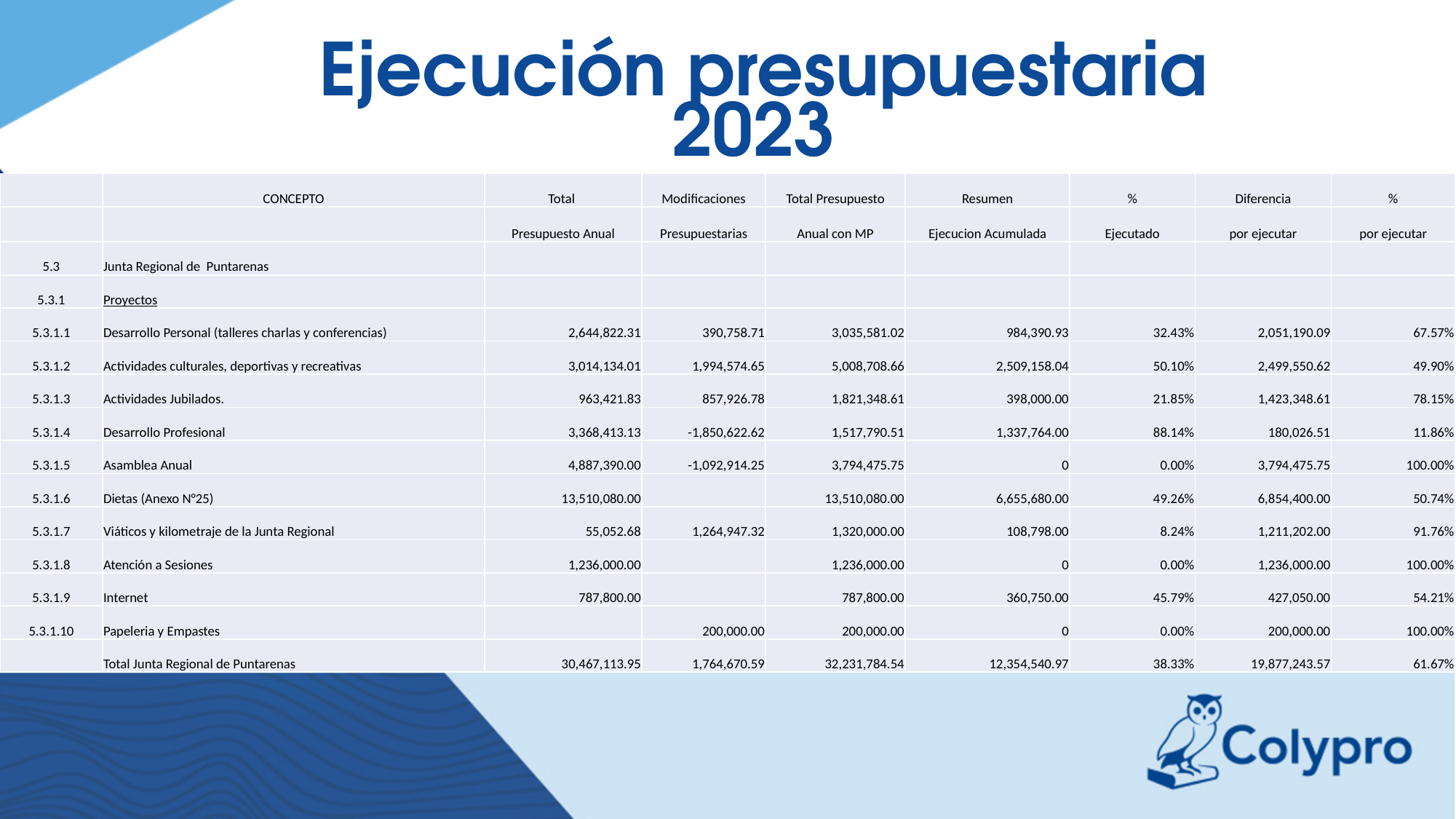

# Ejecución presupuestaria 2023
|  | CONCEPTO | Total | Modificaciones | Total Presupuesto | Resumen | % | Diferencia | % |
| --- | --- | --- | --- | --- | --- | --- | --- | --- |
|  |  | Presupuesto Anual | Presupuestarias | Anual con MP | Ejecucion Acumulada | Ejecutado | por ejecutar | por ejecutar |
| 5.3 | Junta Regional de Puntarenas |  |  |  |  |  |  |  |
| 5.3.1 | Proyectos |  |  |  |  |  |  |  |
| 5.3.1.1 | Desarrollo Personal (talleres charlas y conferencias) | 2,644,822.31 | 390,758.71 | 3,035,581.02 | 984,390.93 | 32.43% | 2,051,190.09 | 67.57% |
| 5.3.1.2 | Actividades culturales, deportivas y recreativas | 3,014,134.01 | 1,994,574.65 | 5,008,708.66 | 2,509,158.04 | 50.10% | 2,499,550.62 | 49.90% |
| 5.3.1.3 | Actividades Jubilados. | 963,421.83 | 857,926.78 | 1,821,348.61 | 398,000.00 | 21.85% | 1,423,348.61 | 78.15% |
| 5.3.1.4 | Desarrollo Profesional | 3,368,413.13 | -1,850,622.62 | 1,517,790.51 | 1,337,764.00 | 88.14% | 180,026.51 | 11.86% |
| 5.3.1.5 | Asamblea Anual | 4,887,390.00 | -1,092,914.25 | 3,794,475.75 | 0 | 0.00% | 3,794,475.75 | 100.00% |
| 5.3.1.6 | Dietas (Anexo N°25) | 13,510,080.00 |  | 13,510,080.00 | 6,655,680.00 | 49.26% | 6,854,400.00 | 50.74% |
| 5.3.1.7 | Viáticos y kilometraje de la Junta Regional | 55,052.68 | 1,264,947.32 | 1,320,000.00 | 108,798.00 | 8.24% | 1,211,202.00 | 91.76% |
| 5.3.1.8 | Atención a Sesiones | 1,236,000.00 |  | 1,236,000.00 | 0 | 0.00% | 1,236,000.00 | 100.00% |
| 5.3.1.9 | Internet | 787,800.00 |  | 787,800.00 | 360,750.00 | 45.79% | 427,050.00 | 54.21% |
| 5.3.1.10 | Papeleria y Empastes |  | 200,000.00 | 200,000.00 | 0 | 0.00% | 200,000.00 | 100.00% |
|  | Total Junta Regional de Puntarenas | 30,467,113.95 | 1,764,670.59 | 32,231,784.54 | 12,354,540.97 | 38.33% | 19,877,243.57 | 61.67% |